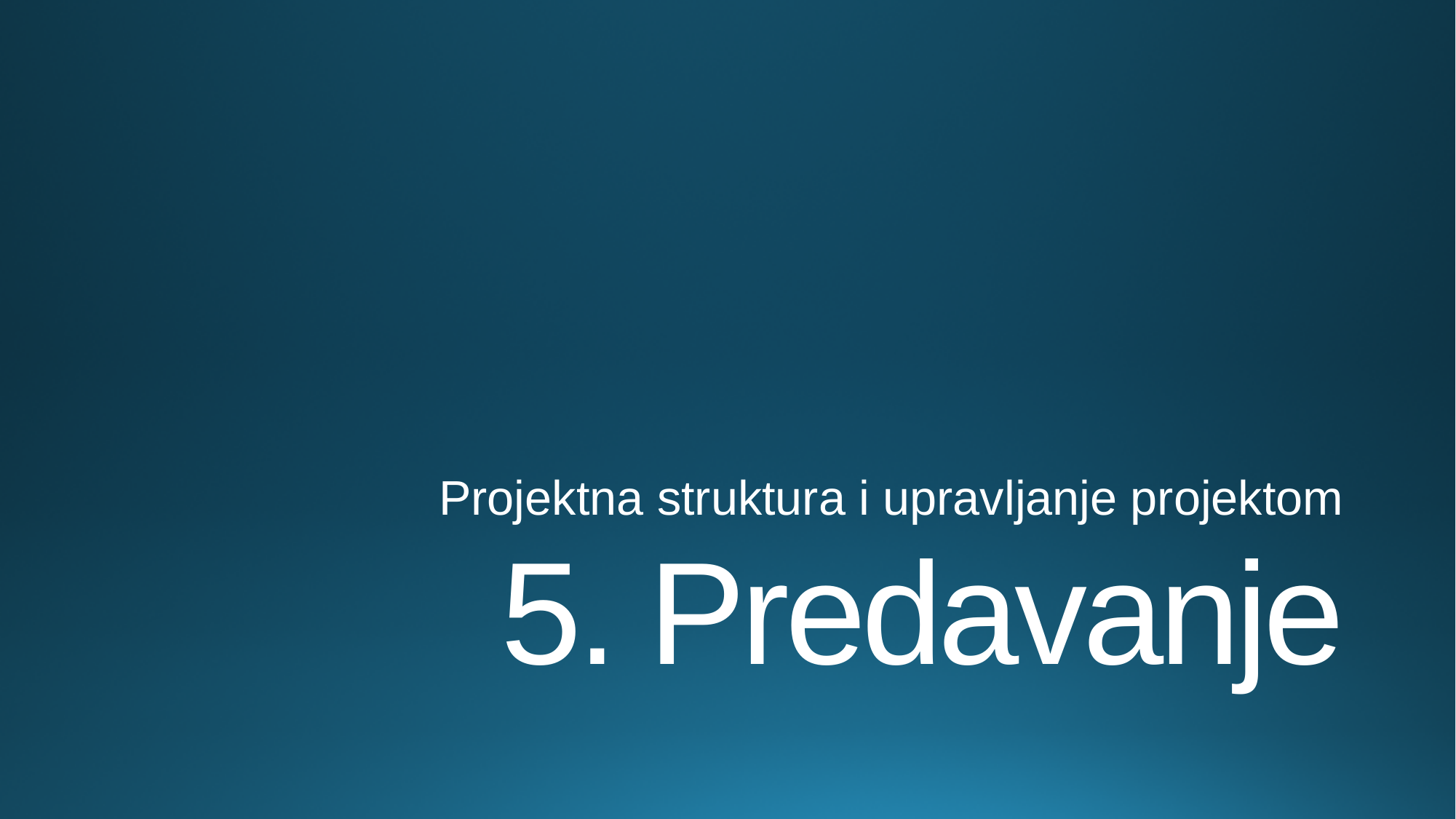

Projektna struktura i upravljanje projektom
# 5. Predavanje